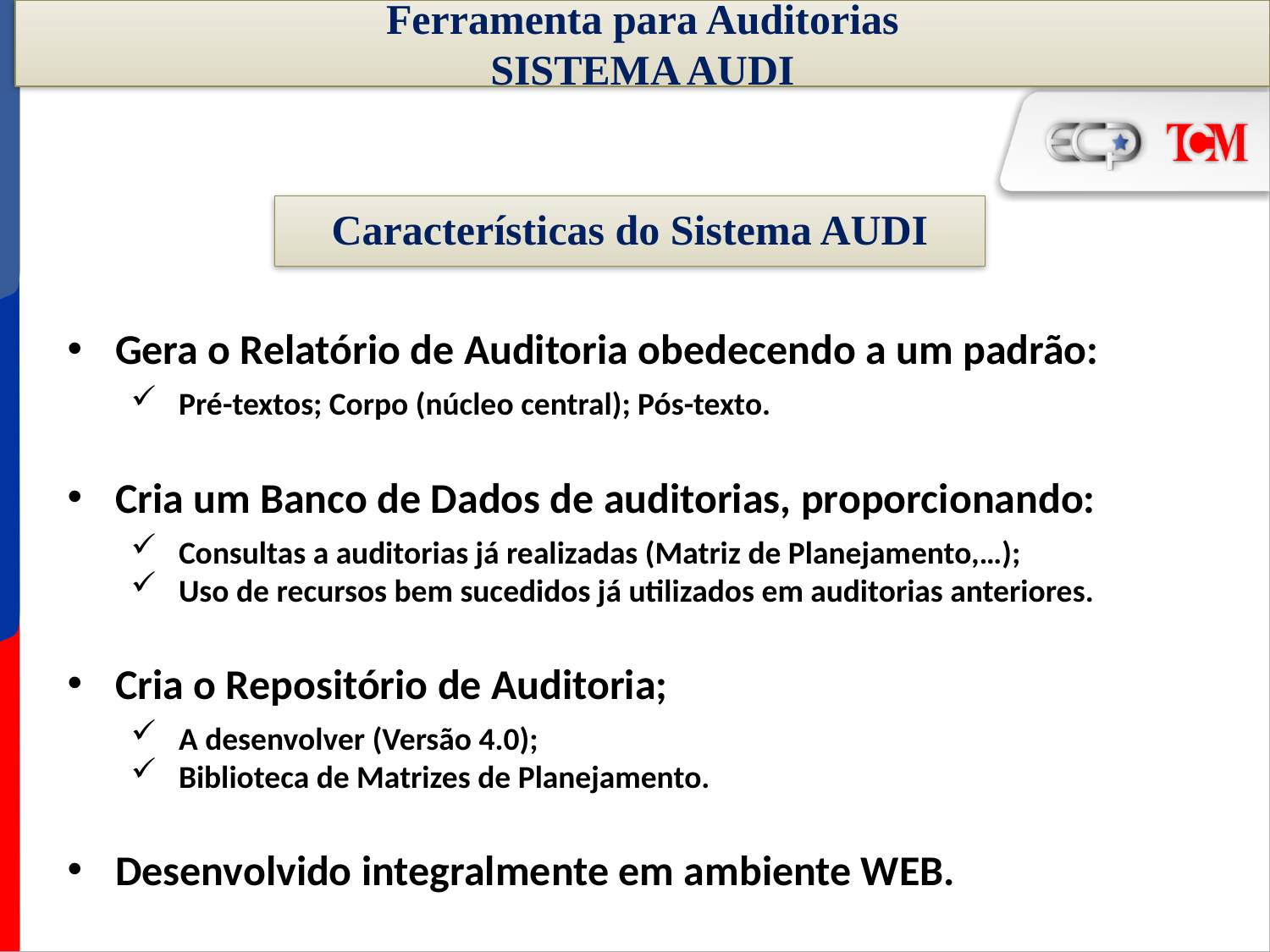

# Ferramenta para Auditorias SISTEMA AUDI
Características do Sistema AUDI
Gera o Relatório de Auditoria obedecendo a um padrão:
Pré-textos; Corpo (núcleo central); Pós-texto.

Cria um Banco de Dados de auditorias, proporcionando:
Consultas a auditorias já realizadas (Matriz de Planejamento,…);
Uso de recursos bem sucedidos já utilizados em auditorias anteriores.

Cria o Repositório de Auditoria;
A desenvolver (Versão 4.0);
Biblioteca de Matrizes de Planejamento.

Desenvolvido integralmente em ambiente WEB.